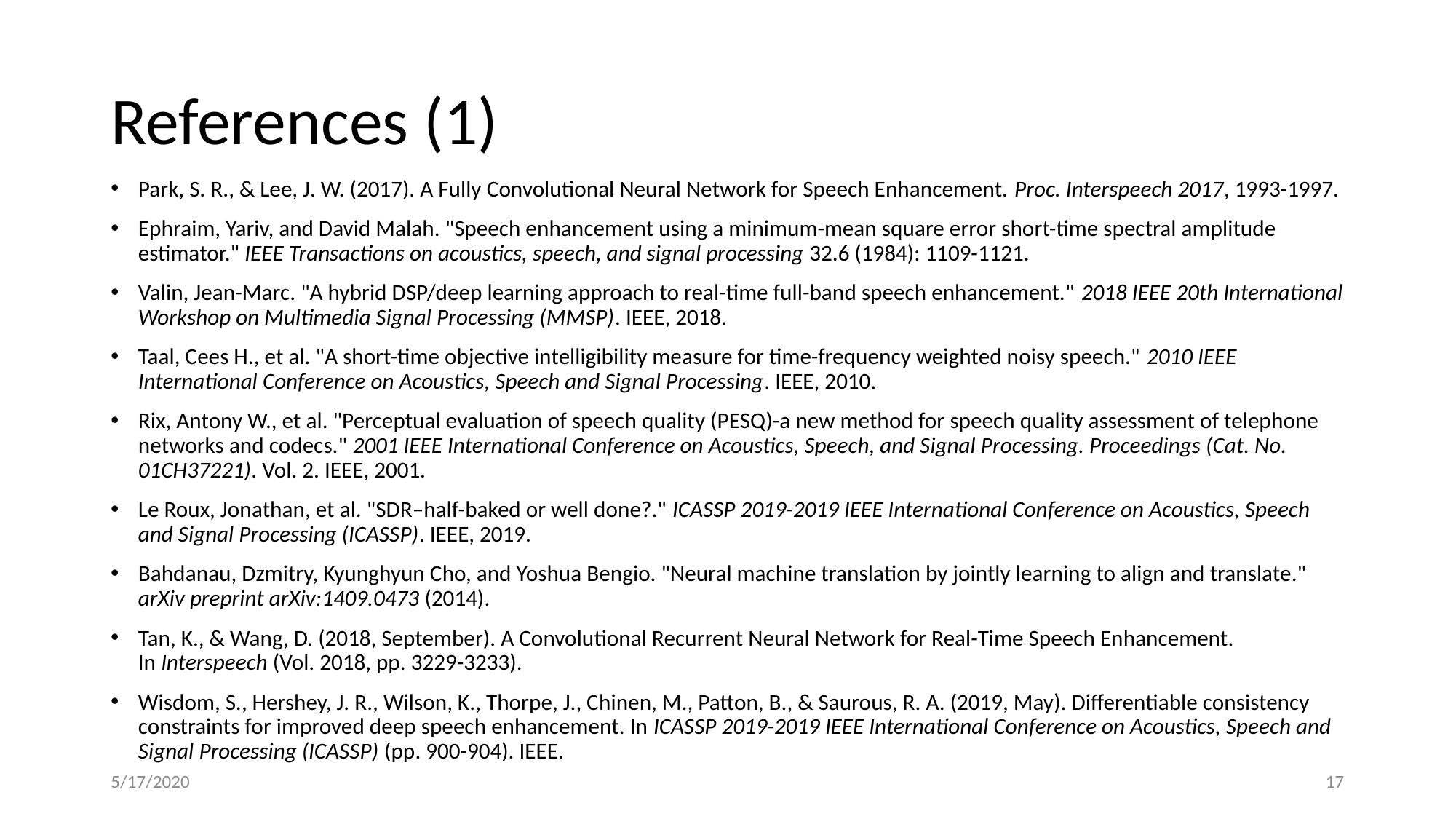

# References (1)
Park, S. R., & Lee, J. W. (2017). A Fully Convolutional Neural Network for Speech Enhancement. Proc. Interspeech 2017, 1993-1997.
Ephraim, Yariv, and David Malah. "Speech enhancement using a minimum-mean square error short-time spectral amplitude estimator." IEEE Transactions on acoustics, speech, and signal processing 32.6 (1984): 1109-1121.
Valin, Jean-Marc. "A hybrid DSP/deep learning approach to real-time full-band speech enhancement." 2018 IEEE 20th International Workshop on Multimedia Signal Processing (MMSP). IEEE, 2018.
Taal, Cees H., et al. "A short-time objective intelligibility measure for time-frequency weighted noisy speech." 2010 IEEE International Conference on Acoustics, Speech and Signal Processing. IEEE, 2010.
Rix, Antony W., et al. "Perceptual evaluation of speech quality (PESQ)-a new method for speech quality assessment of telephone networks and codecs." 2001 IEEE International Conference on Acoustics, Speech, and Signal Processing. Proceedings (Cat. No. 01CH37221). Vol. 2. IEEE, 2001.
Le Roux, Jonathan, et al. "SDR–half-baked or well done?." ICASSP 2019-2019 IEEE International Conference on Acoustics, Speech and Signal Processing (ICASSP). IEEE, 2019.
Bahdanau, Dzmitry, Kyunghyun Cho, and Yoshua Bengio. "Neural machine translation by jointly learning to align and translate." arXiv preprint arXiv:1409.0473 (2014).
Tan, K., & Wang, D. (2018, September). A Convolutional Recurrent Neural Network for Real-Time Speech Enhancement. In Interspeech (Vol. 2018, pp. 3229-3233).
Wisdom, S., Hershey, J. R., Wilson, K., Thorpe, J., Chinen, M., Patton, B., & Saurous, R. A. (2019, May). Differentiable consistency constraints for improved deep speech enhancement. In ICASSP 2019-2019 IEEE International Conference on Acoustics, Speech and Signal Processing (ICASSP) (pp. 900-904). IEEE.

5/17/2020
17